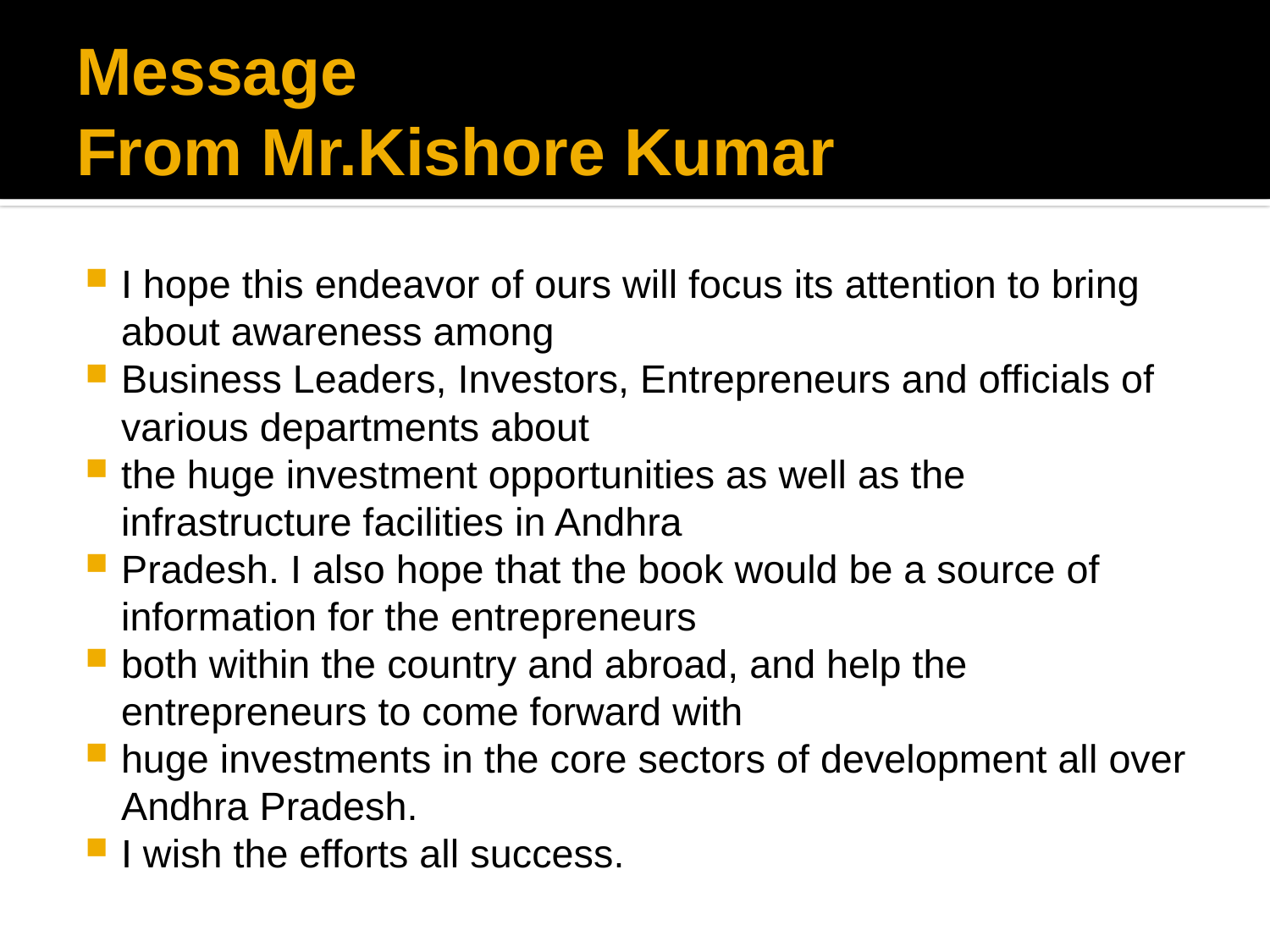

# Message From Mr.Kishore Kumar
I hope this endeavor of ours will focus its attention to bring about awareness among
Business Leaders, Investors, Entrepreneurs and officials of various departments about
the huge investment opportunities as well as the infrastructure facilities in Andhra
Pradesh. I also hope that the book would be a source of information for the entrepreneurs
both within the country and abroad, and help the entrepreneurs to come forward with
huge investments in the core sectors of development all over Andhra Pradesh.
I wish the efforts all success.